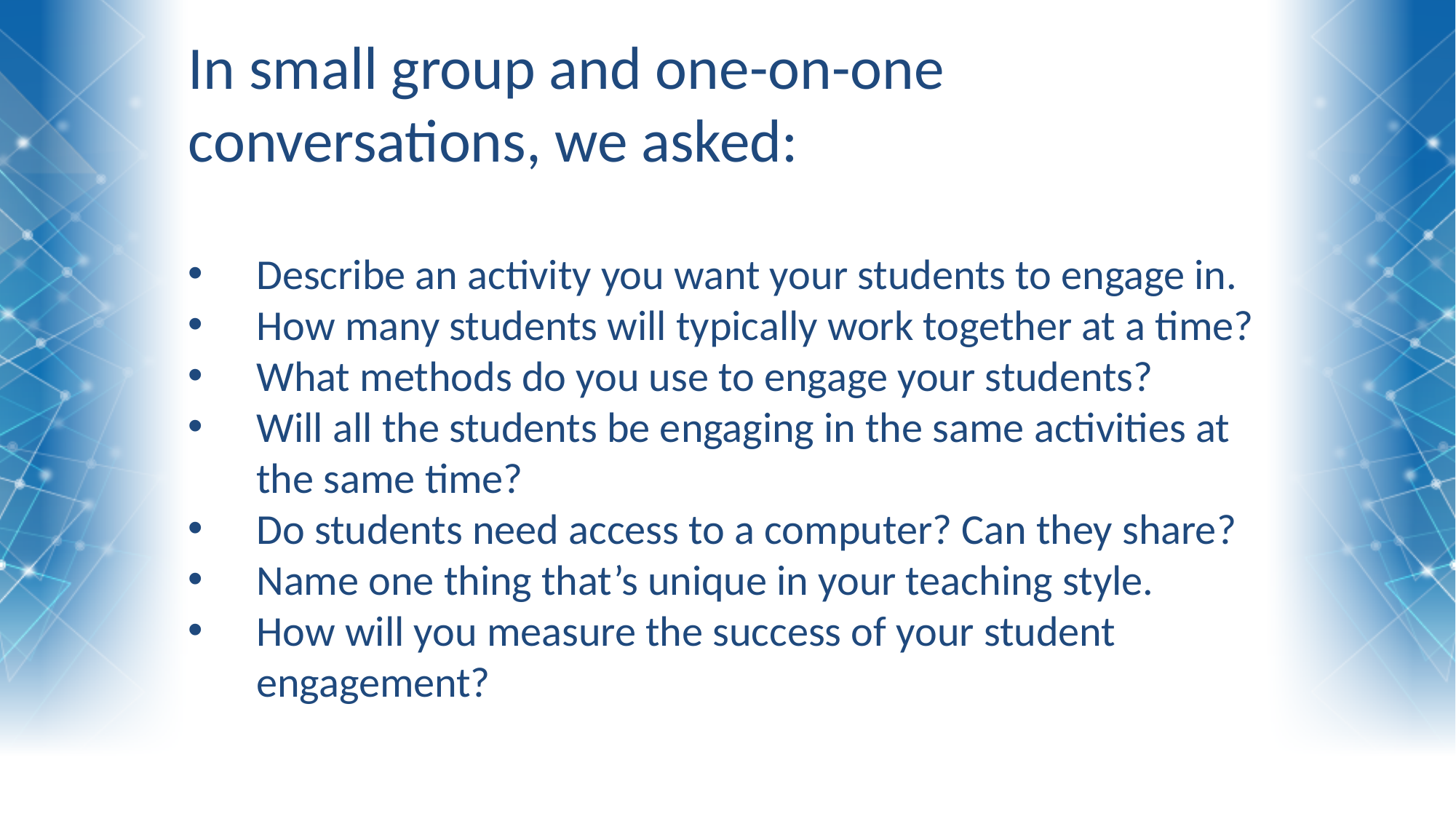

In small group and one-on-one conversations, we asked:

Describe an activity you want your students to engage in.
How many students will typically work together at a time?
What methods do you use to engage your students?
Will all the students be engaging in the same activities at the same time?
Do students need access to a computer? Can they share?
Name one thing that’s unique in your teaching style.
How will you measure the success of your student engagement?